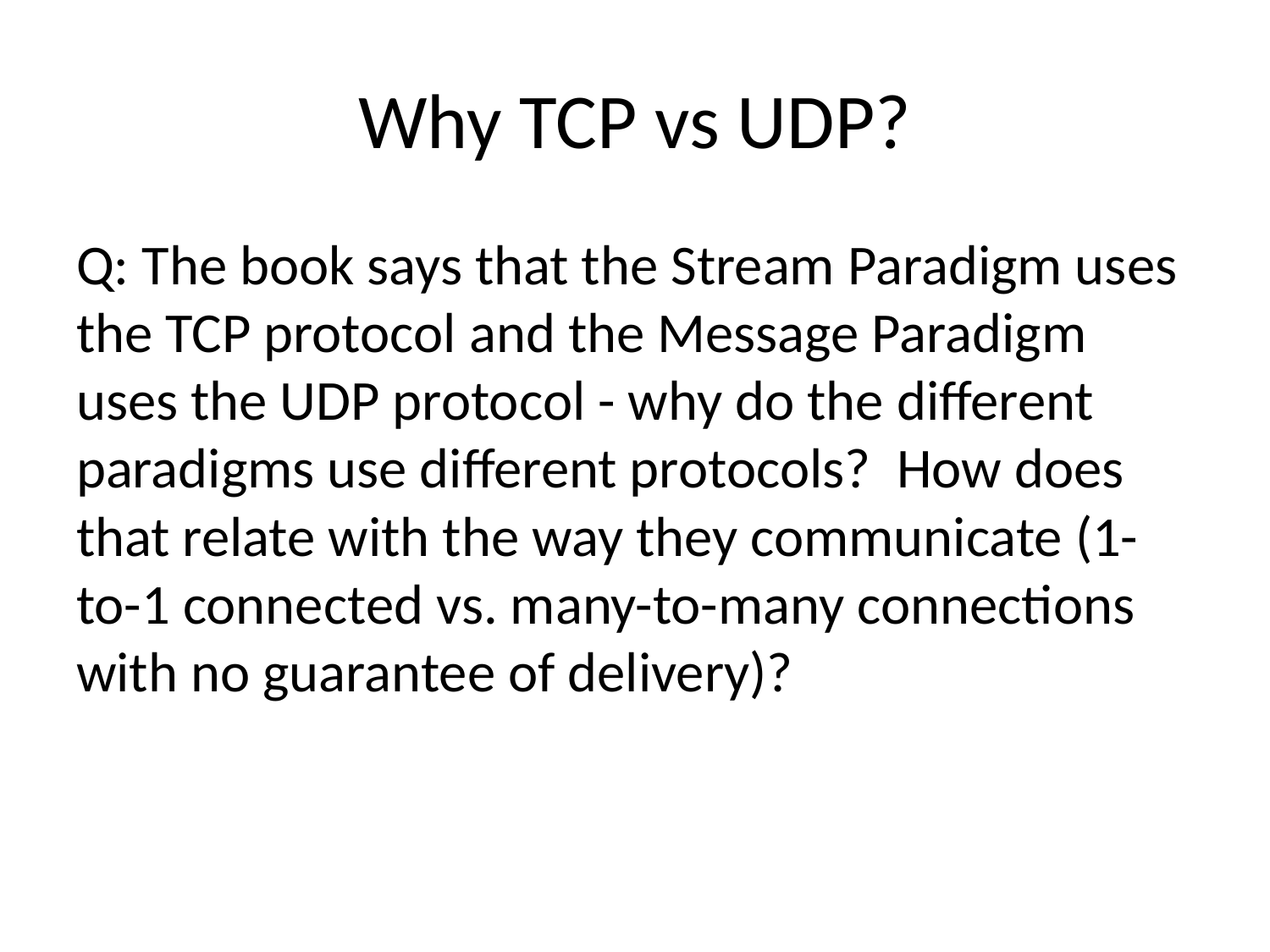

# Why TCP vs UDP?
Q: The book says that the Stream Paradigm uses the TCP protocol and the Message Paradigm uses the UDP protocol - why do the different paradigms use different protocols?  How does that relate with the way they communicate (1-to-1 connected vs. many-to-many connections with no guarantee of delivery)?